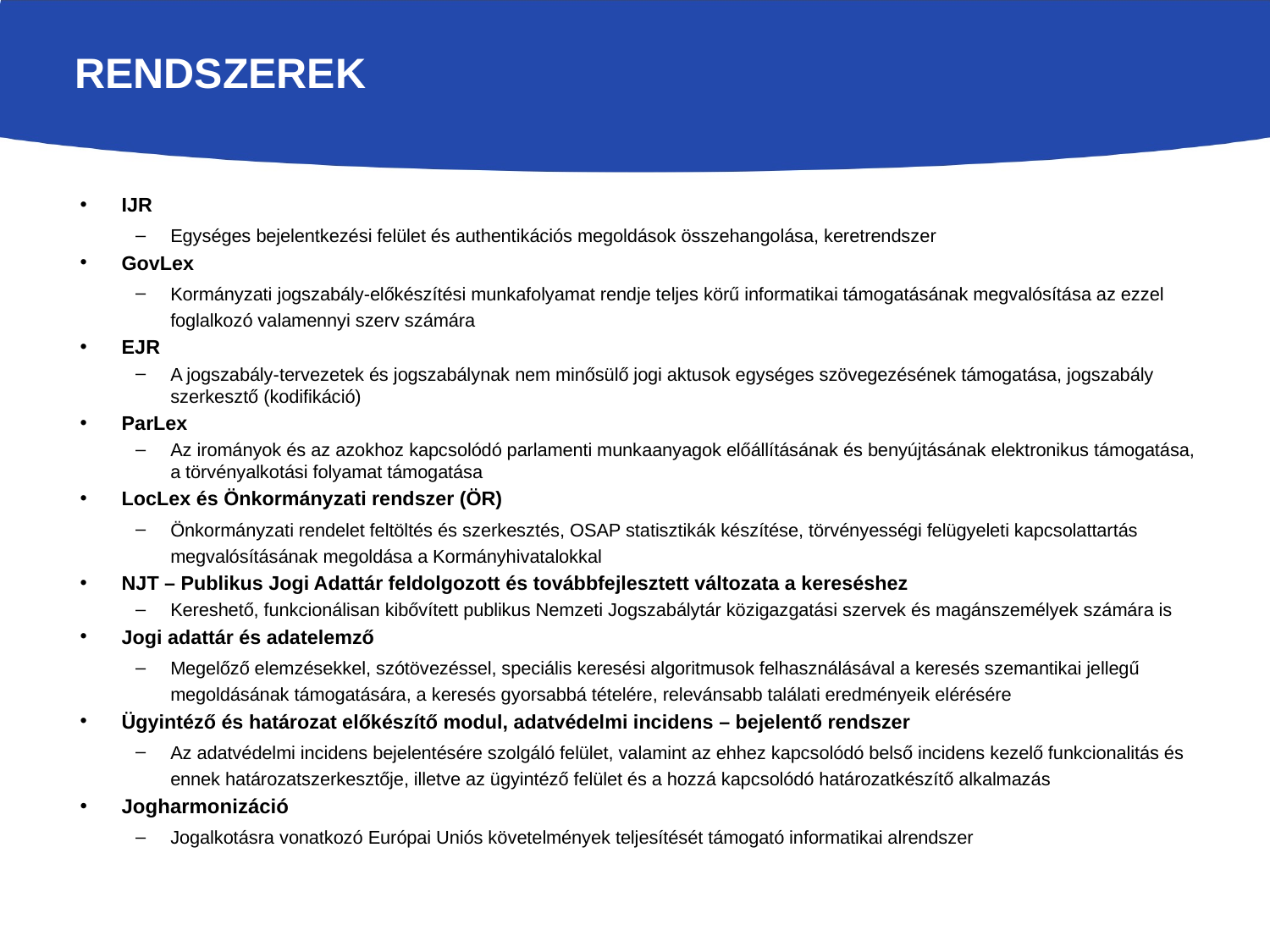

# Rendszerek
IJR
Egységes bejelentkezési felület és authentikációs megoldások összehangolása, keretrendszer
GovLex
Kormányzati jogszabály-előkészítési munkafolyamat rendje teljes körű informatikai támogatásának megvalósítása az ezzel foglalkozó valamennyi szerv számára
EJR
A jogszabály-tervezetek és jogszabálynak nem minősülő jogi aktusok egységes szövegezésének támogatása, jogszabály szerkesztő (kodifikáció)
ParLex
Az irományok és az azokhoz kapcsolódó parlamenti munkaanyagok előállításának és benyújtásának elektronikus támogatása, a törvényalkotási folyamat támogatása
LocLex és Önkormányzati rendszer (ÖR)
Önkormányzati rendelet feltöltés és szerkesztés, OSAP statisztikák készítése, törvényességi felügyeleti kapcsolattartás megvalósításának megoldása a Kormányhivatalokkal
NJT – Publikus Jogi Adattár feldolgozott és továbbfejlesztett változata a kereséshez
Kereshető, funkcionálisan kibővített publikus Nemzeti Jogszabálytár közigazgatási szervek és magánszemélyek számára is
Jogi adattár és adatelemző
Megelőző elemzésekkel, szótövezéssel, speciális keresési algoritmusok felhasználásával a keresés szemantikai jellegű megoldásának támogatására, a keresés gyorsabbá tételére, relevánsabb találati eredményeik elérésére
Ügyintéző és határozat előkészítő modul, adatvédelmi incidens – bejelentő rendszer
Az adatvédelmi incidens bejelentésére szolgáló felület, valamint az ehhez kapcsolódó belső incidens kezelő funkcionalitás és ennek határozatszerkesztője, illetve az ügyintéző felület és a hozzá kapcsolódó határozatkészítő alkalmazás
Jogharmonizáció
Jogalkotásra vonatkozó Európai Uniós követelmények teljesítését támogató informatikai alrendszer